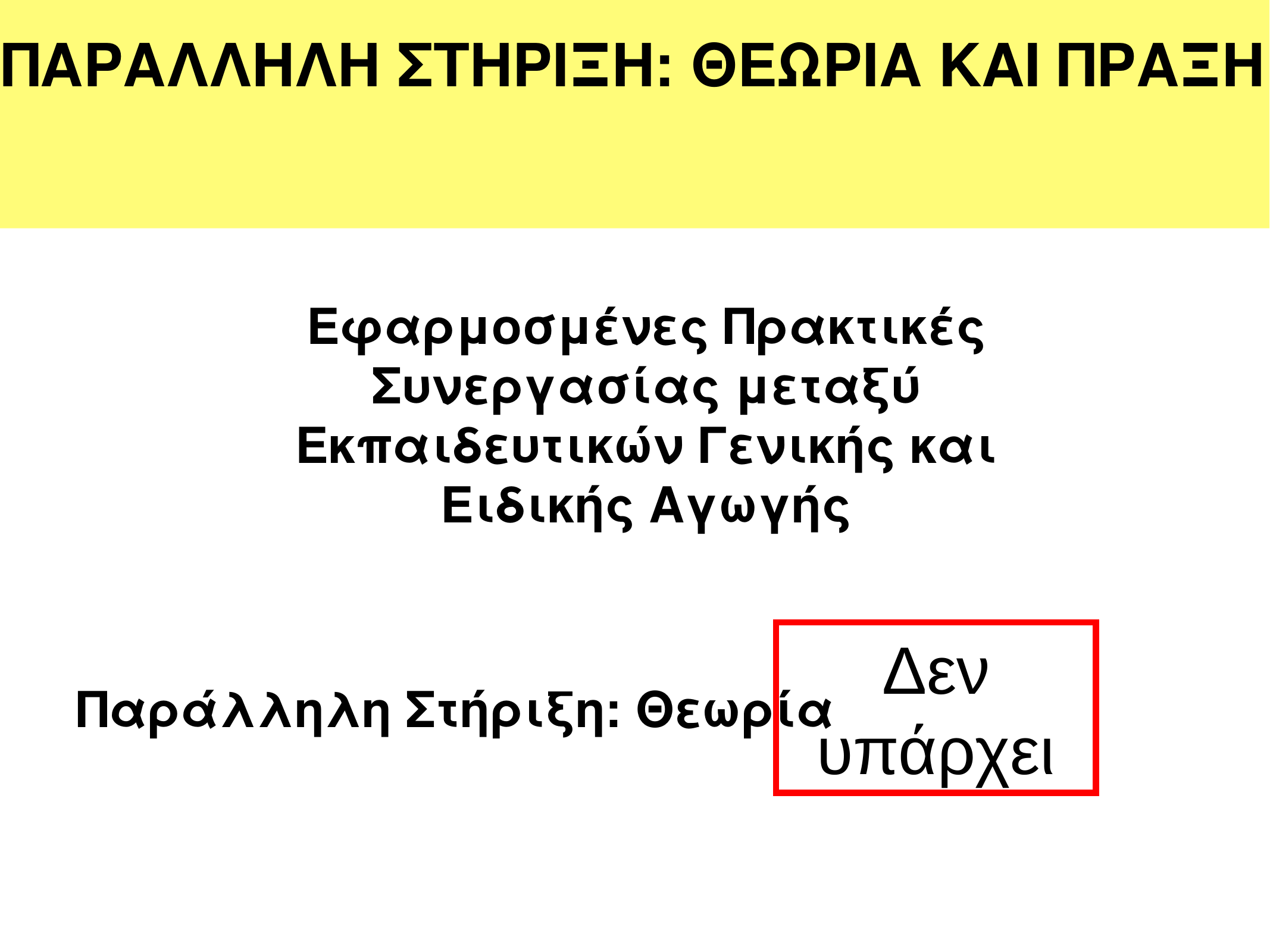

ΠΑΡΑΛΛΗΛΗ ΣΤΗΡΙΞΗ: ΘΕΩΡΙΑ ΚΑΙ ΠΡΑΞΗ
Εφαρμοσμένες Πρακτικές Συνεργασίας μεταξύ Εκπαιδευτικών Γενικής και Ειδικής Αγωγής
Δεν υπάρχει
Παράλληλη Στήριξη: Θεωρία